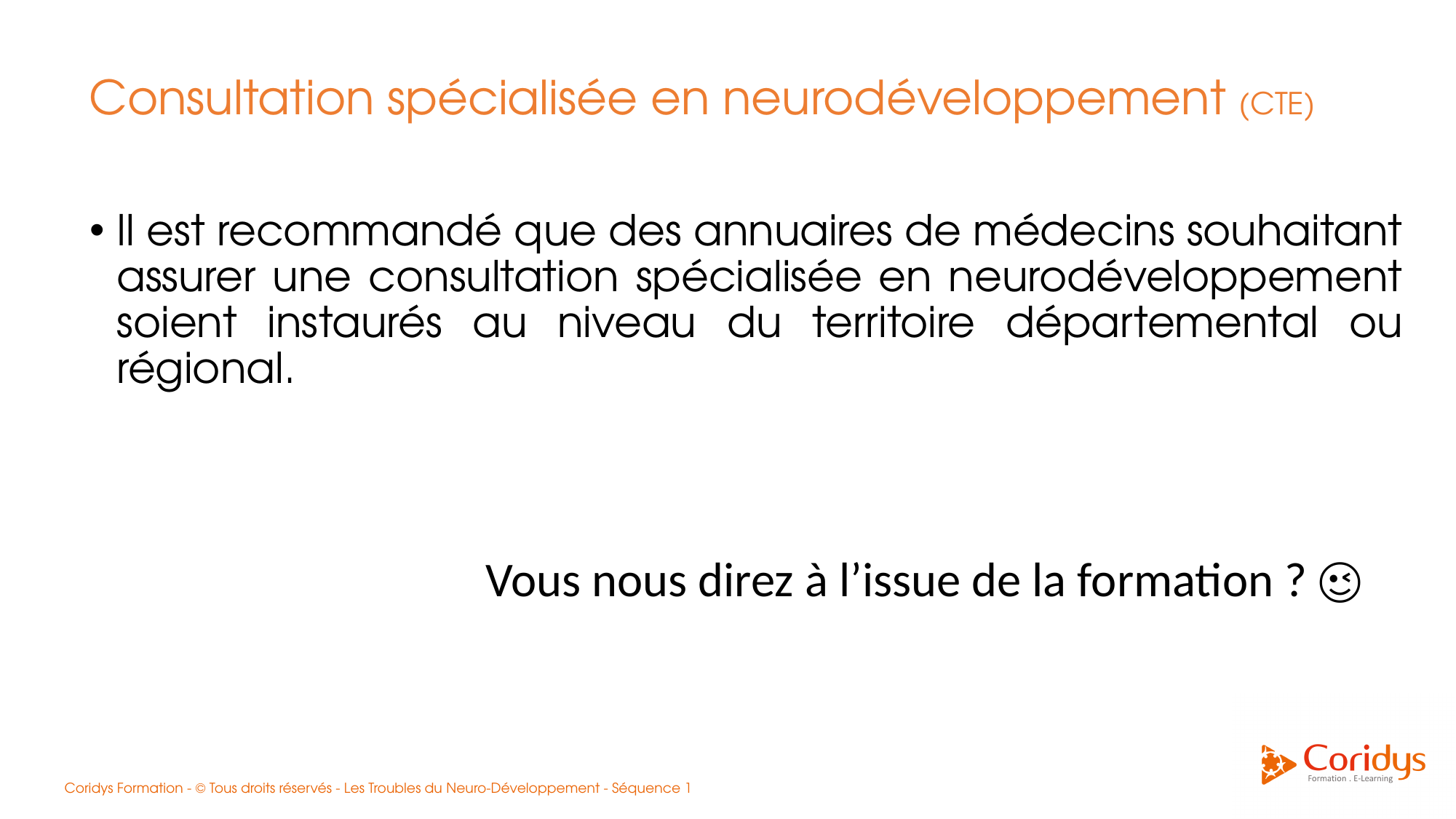

Consultation spécialisée en neurodéveloppement (CTE)
Il est recommandé que des annuaires de médecins souhaitant assurer une consultation spécialisée en neurodéveloppement soient instaurés au niveau du territoire départemental ou régional.
# Vous nous direz à l’issue de la formation ? 😉